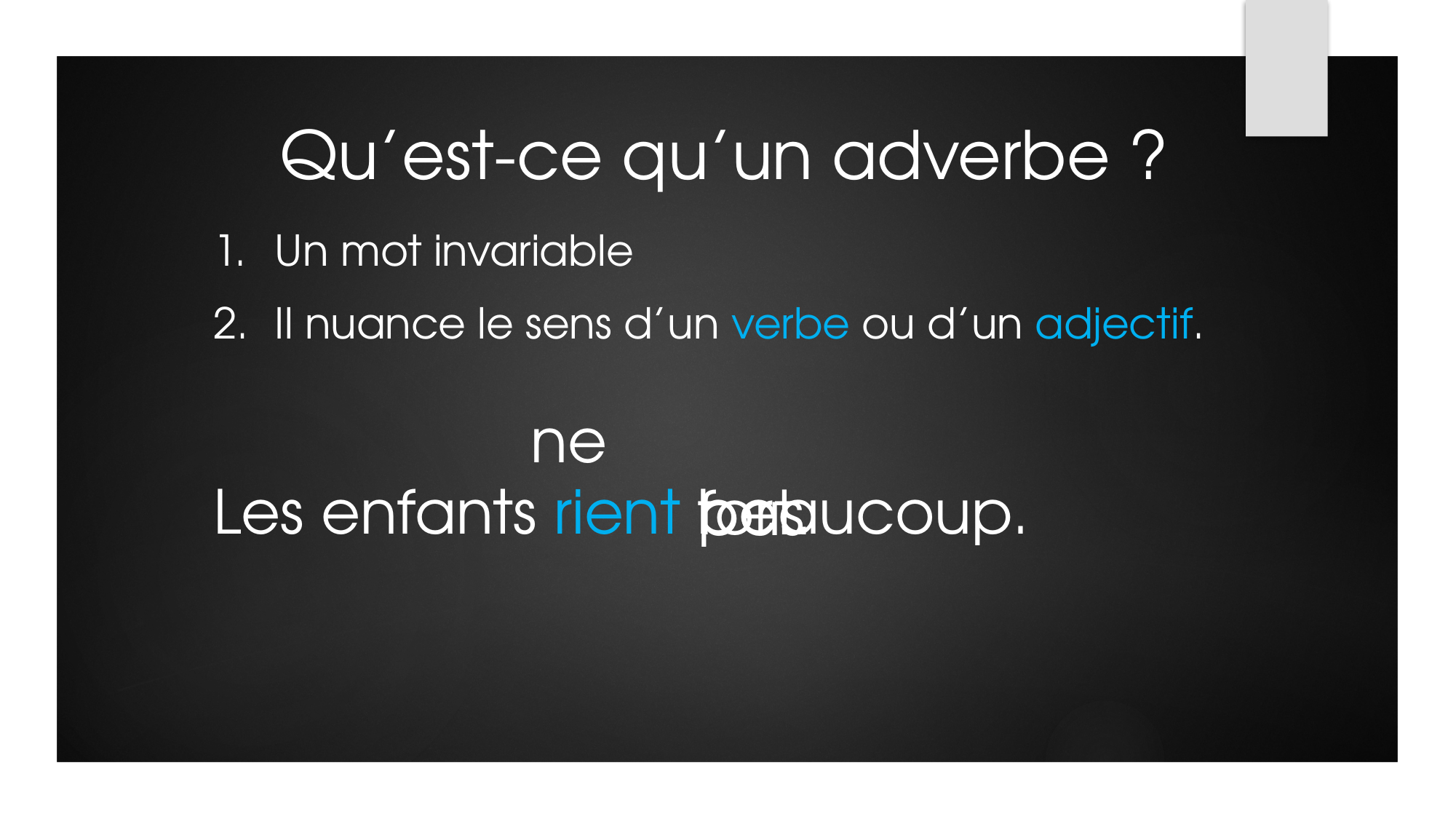

Qu’est-ce qu’un adverbe ?
Un mot invariable
Il nuance le sens d’un verbe ou d’un adjectif.

ne
          pas
Les enfants rient
beaucoup.
fort.